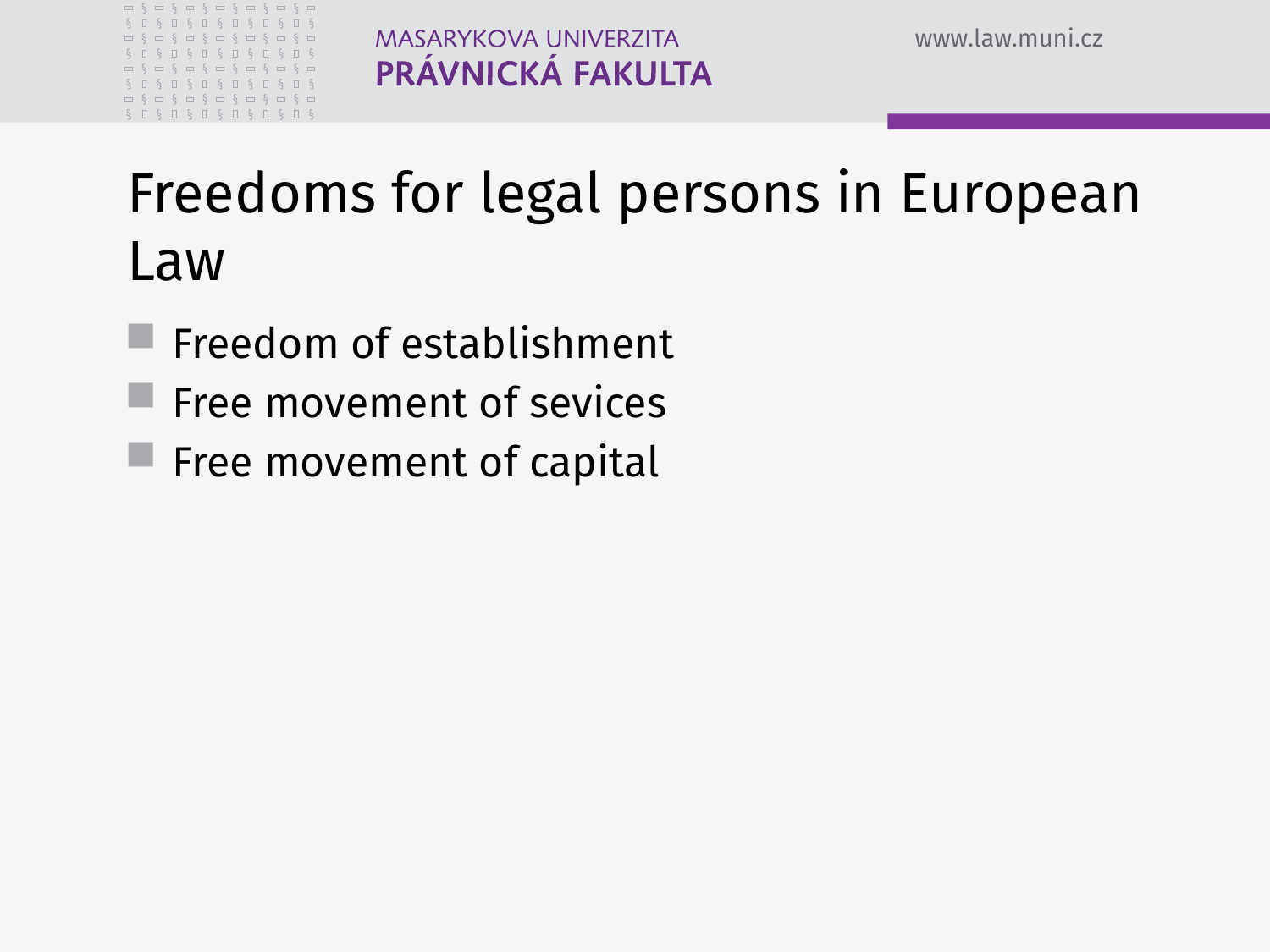

# Freedoms for legal persons in European Law
Freedom of establishment
Free movement of sevices
Free movement of capital